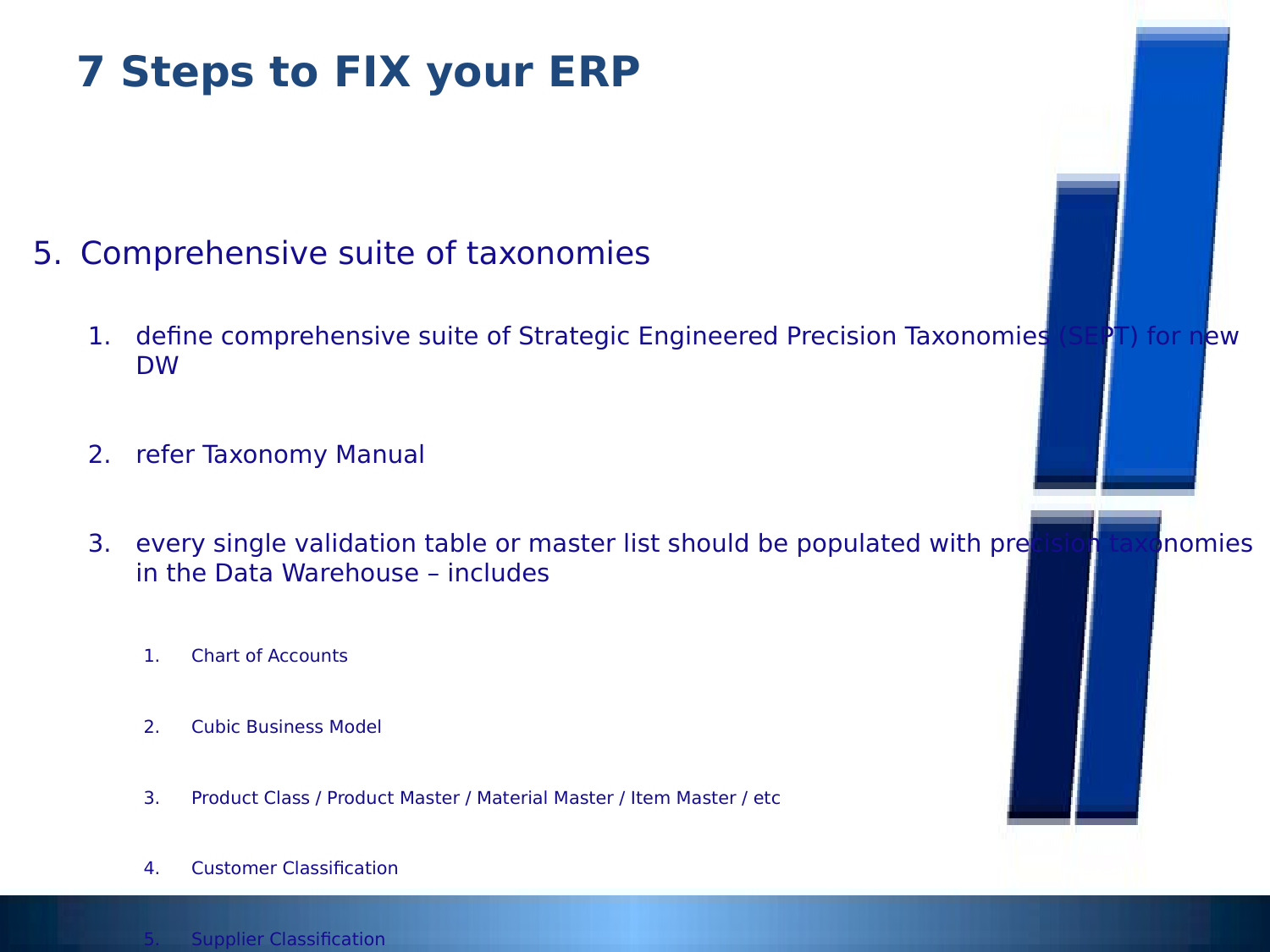

# 7 Steps to FIX your ERP
Comprehensive suite of taxonomies

define comprehensive suite of Strategic Engineered Precision Taxonomies (SEPT) for new DW

refer Taxonomy Manual

every single validation table or master list should be populated with precision taxonomies in the Data Warehouse – includes

Chart of Accounts

Cubic Business Model

Product Class / Product Master / Material Master / Item Master / etc

Customer Classification

Supplier Classification

etc, etc